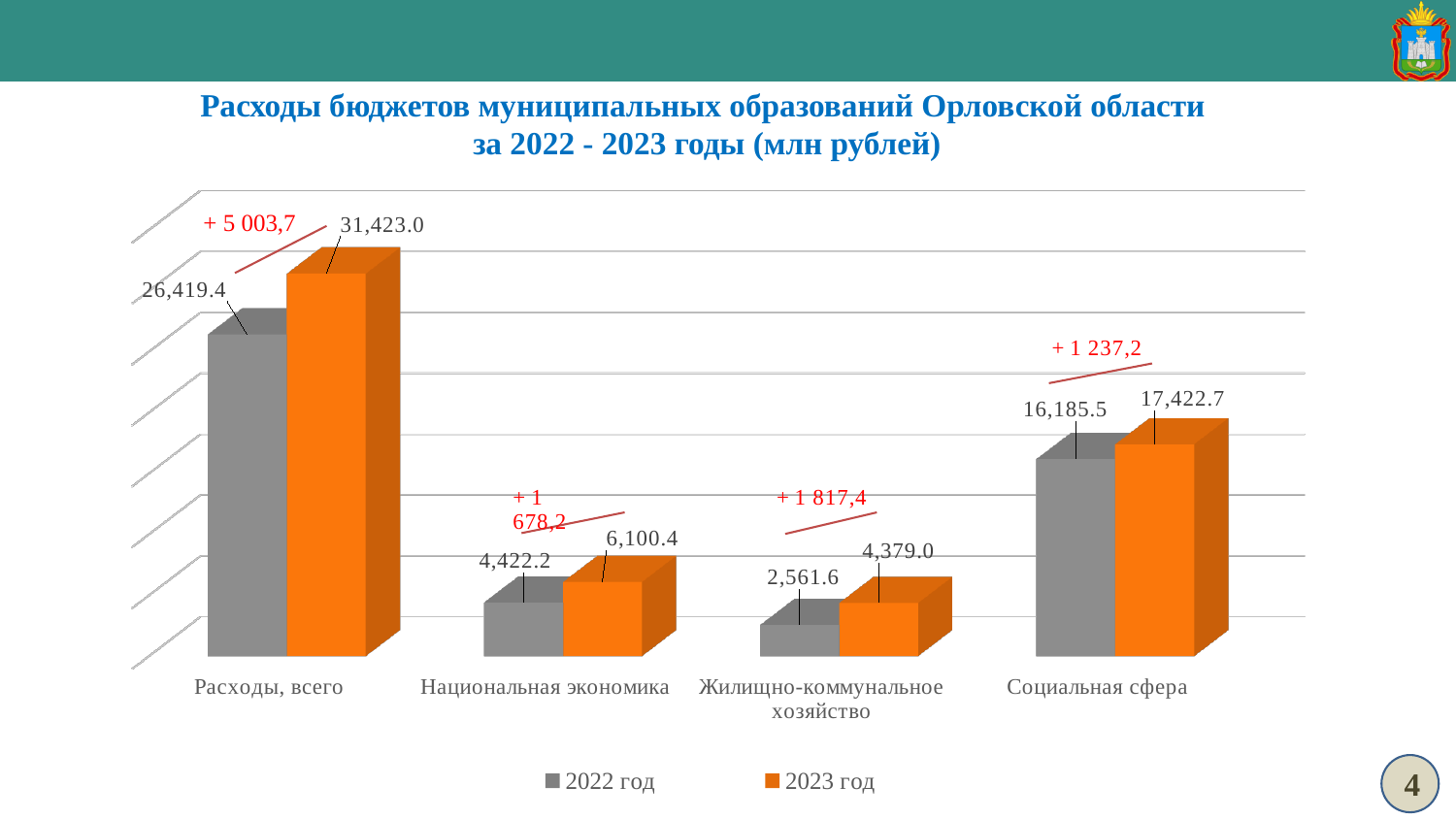

Расходы бюджетов муниципальных образований Орловской области
за 2022 - 2023 годы (млн рублей)

[unsupported chart]

4